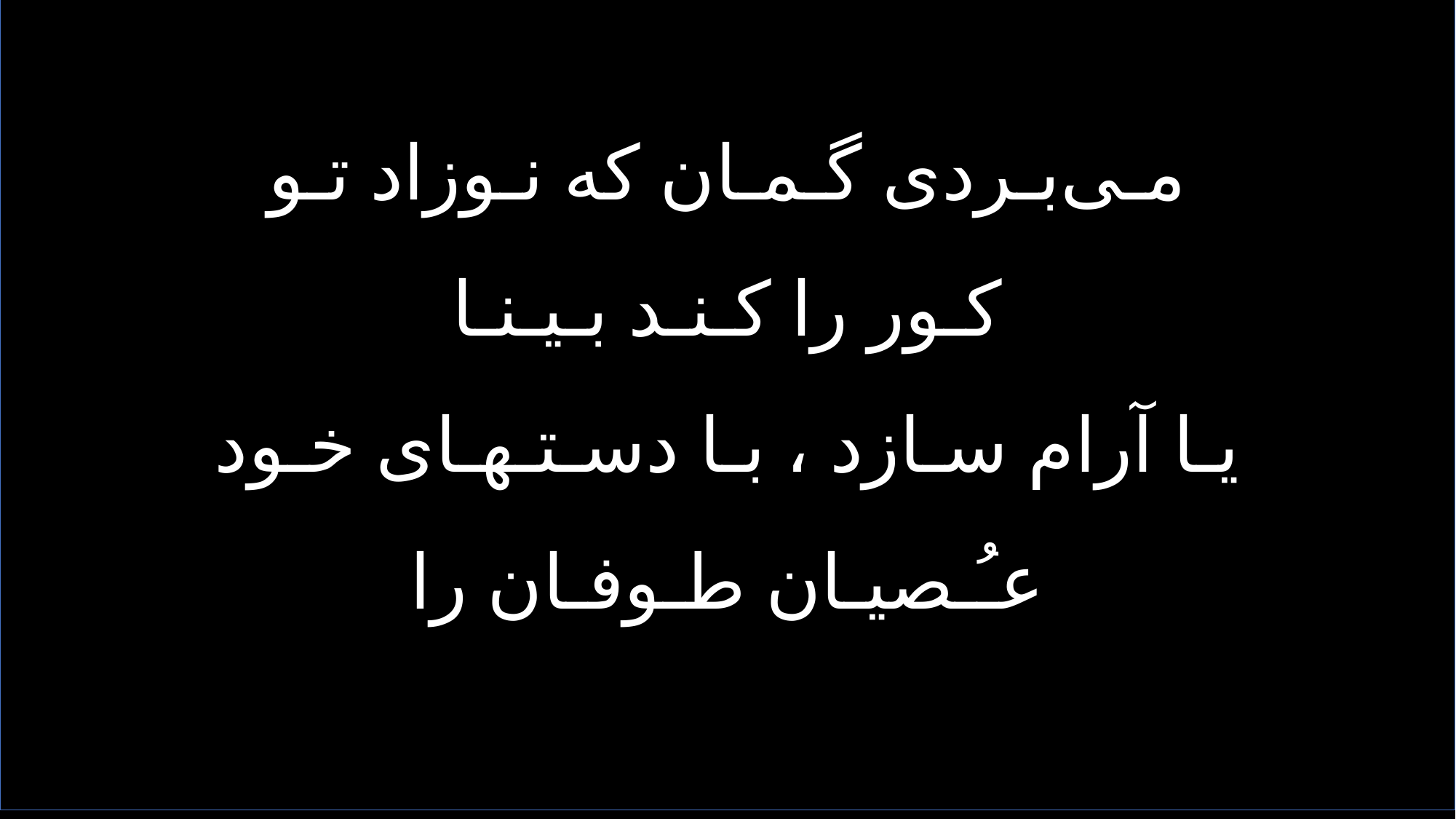

مـی‌بـردی گـمـان که نـوزاد تـو
کـور را کـنـد بـیـنـا
یـا آرام سـازد ، بـا دسـتـهـای خـود
عـُـصیـان طـوفـان را